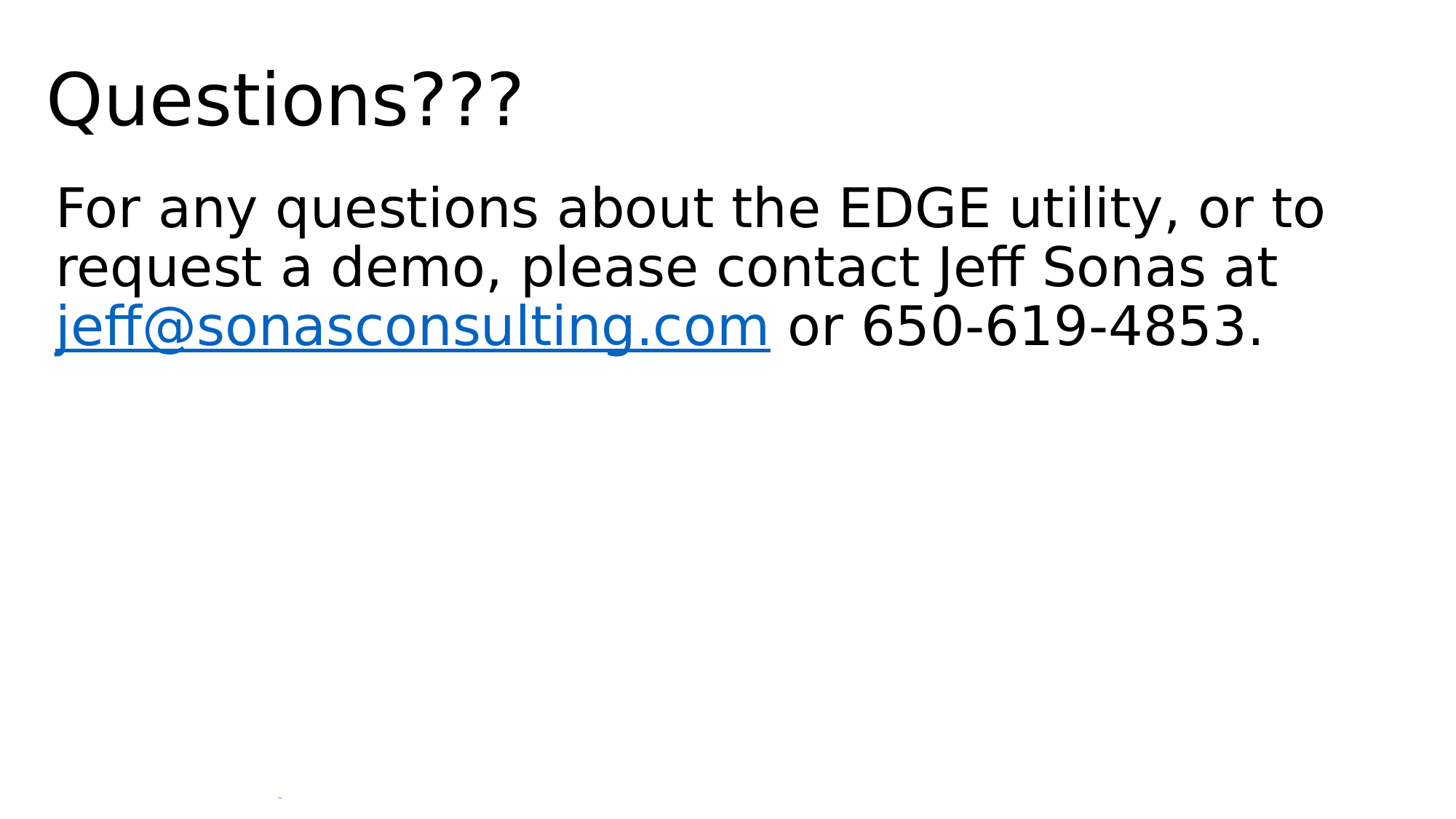

# Questions???
For any questions about the EDGE utility, or to request a demo, please contact Jeff Sonas at jeff@sonasconsulting.com or 650-619-4853.